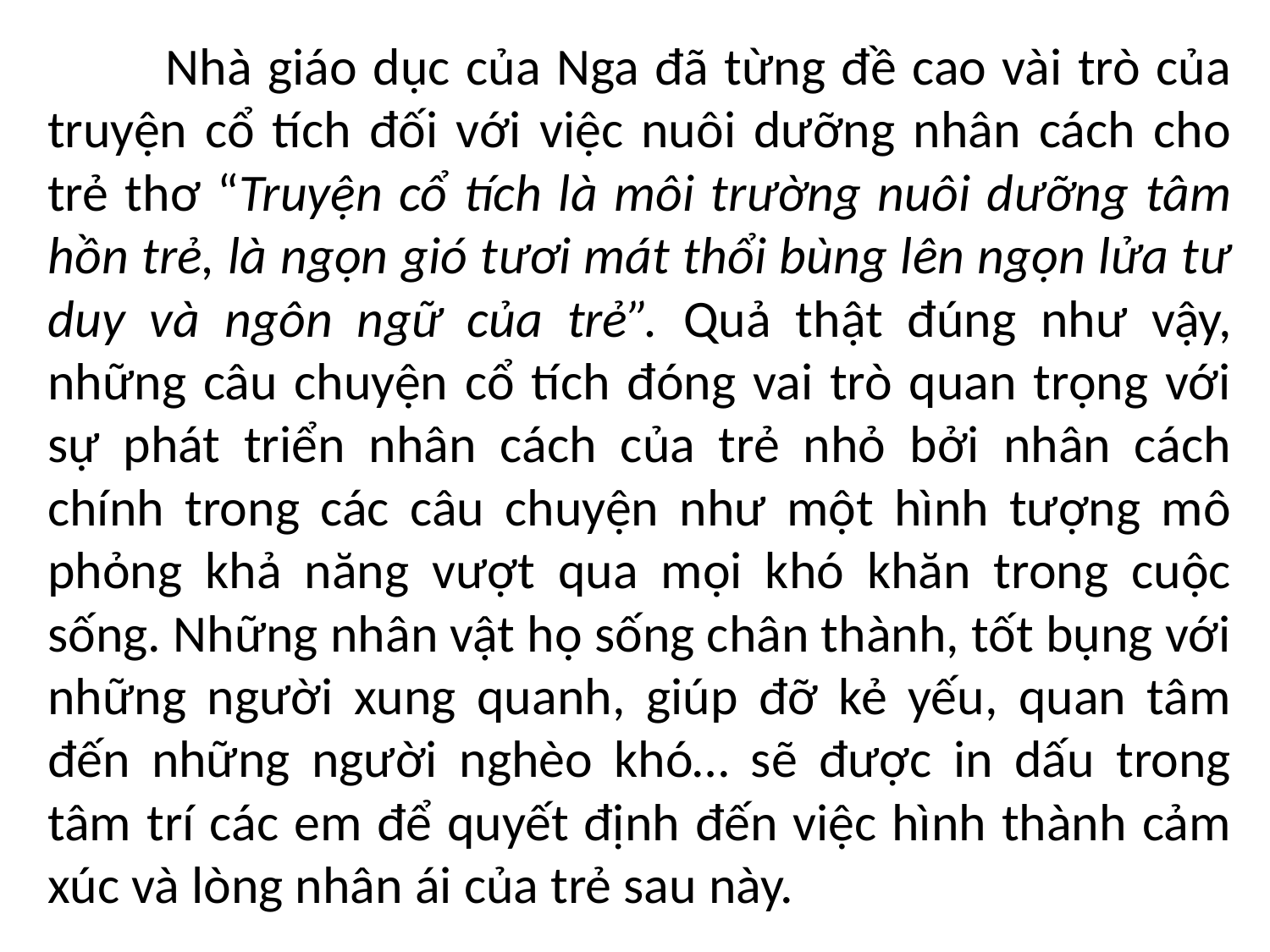

Nhà giáo dục của Nga đã từng đề cao vài trò của truyện cổ tích đối với việc nuôi dưỡng nhân cách cho trẻ thơ “Truyện cổ tích là môi trường nuôi dưỡng tâm hồn trẻ, là ngọn gió tươi mát thổi bùng lên ngọn lửa tư duy và ngôn ngữ của trẻ”. Quả thật đúng như vậy, những câu chuyện cổ tích đóng vai trò quan trọng với sự phát triển nhân cách của trẻ nhỏ bởi nhân cách chính trong các câu chuyện như một hình tượng mô phỏng khả năng vượt qua mọi khó khăn trong cuộc sống. Những nhân vật họ sống chân thành, tốt bụng với những người xung quanh, giúp đỡ kẻ yếu, quan tâm đến những người nghèo khó… sẽ được in dấu trong tâm trí các em để quyết định đến việc hình thành cảm xúc và lòng nhân ái của trẻ sau này.